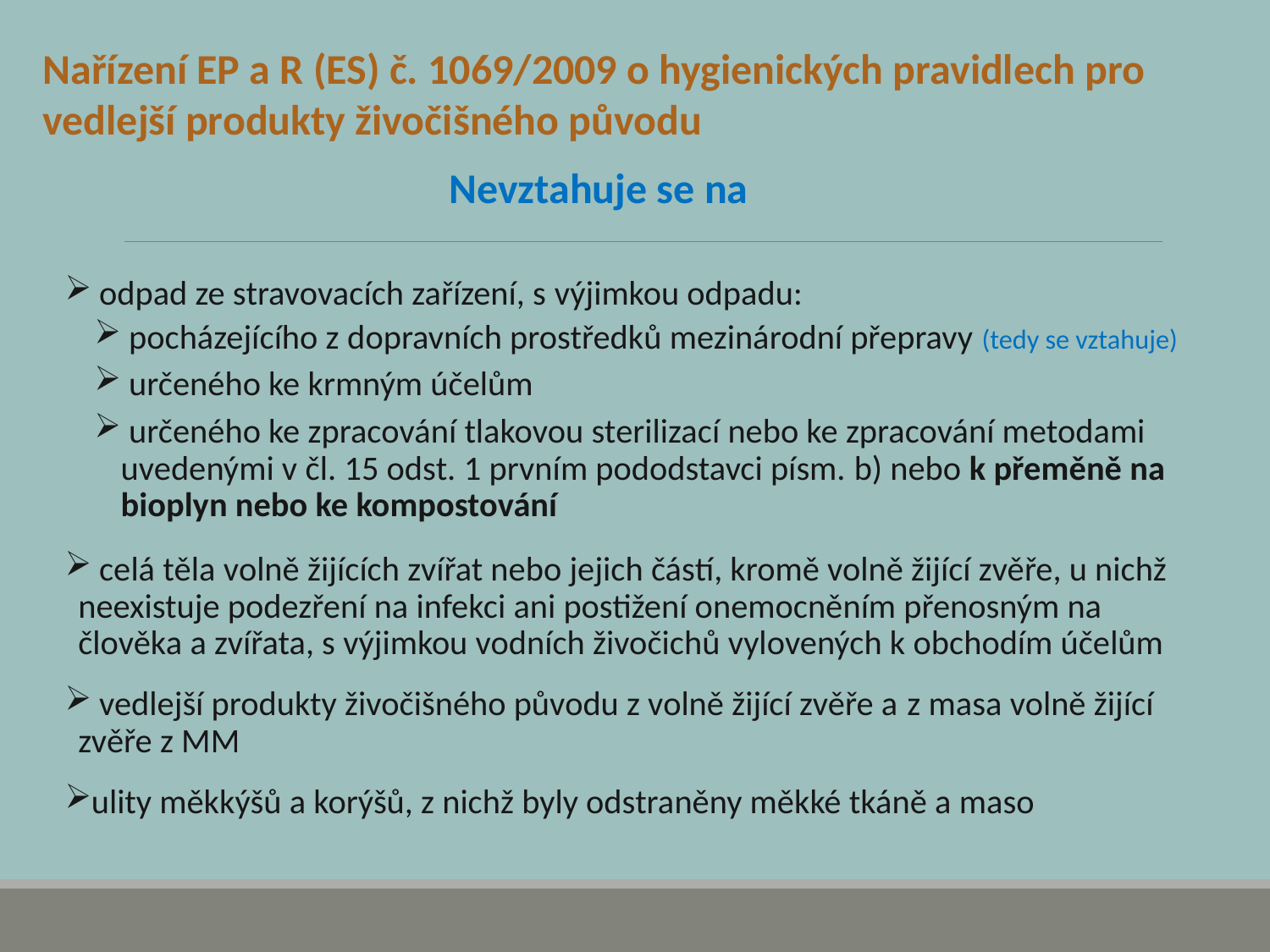

Nařízení EP a R (ES) č. 1069/2009 o hygienických pravidlech pro vedlejší produkty živočišného původu
Nevztahuje se na
 odpad ze stravovacích zařízení, s výjimkou odpadu:
 pocházejícího z dopravních prostředků mezinárodní přepravy (tedy se vztahuje)
 určeného ke krmným účelům
 určeného ke zpracování tlakovou sterilizací nebo ke zpracování metodami uvedenými v čl. 15 odst. 1 prvním pododstavci písm. b) nebo k přeměně na bioplyn nebo ke kompostování
 celá těla volně žijících zvířat nebo jejich částí, kromě volně žijící zvěře, u nichž neexistuje podezření na infekci ani postižení onemocněním přenosným na člověka a zvířata, s výjimkou vodních živočichů vylovených k obchodím účelům
 vedlejší produkty živočišného původu z volně žijící zvěře a z masa volně žijící zvěře z MM
ulity měkkýšů a korýšů, z nichž byly odstraněny měkké tkáně a maso